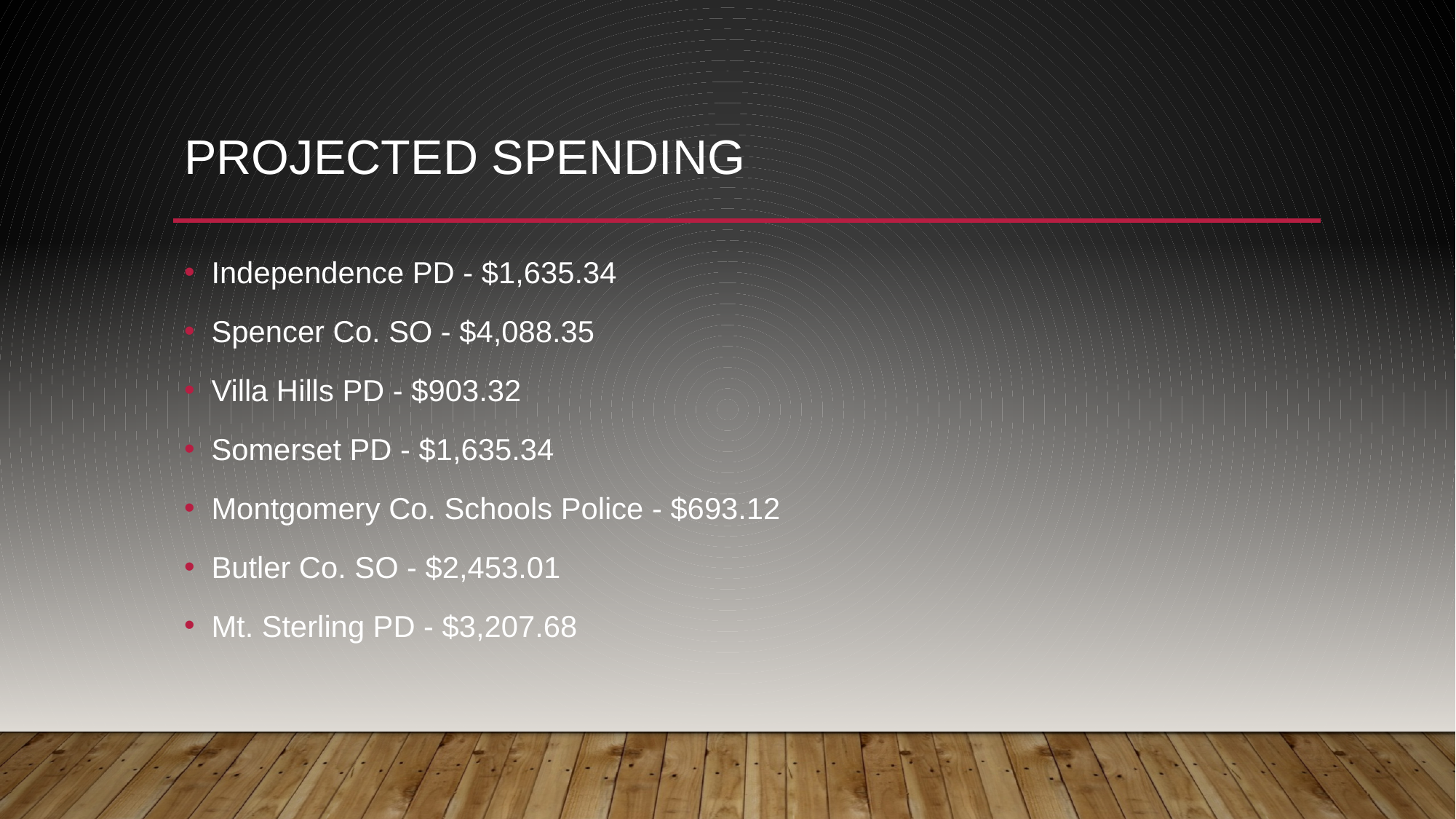

# Projected Spending
Independence PD - $1,635.34
Spencer Co. SO - $4,088.35
Villa Hills PD - $903.32
Somerset PD - $1,635.34
Montgomery Co. Schools Police - $693.12
Butler Co. SO - $2,453.01
Mt. Sterling PD - $3,207.68